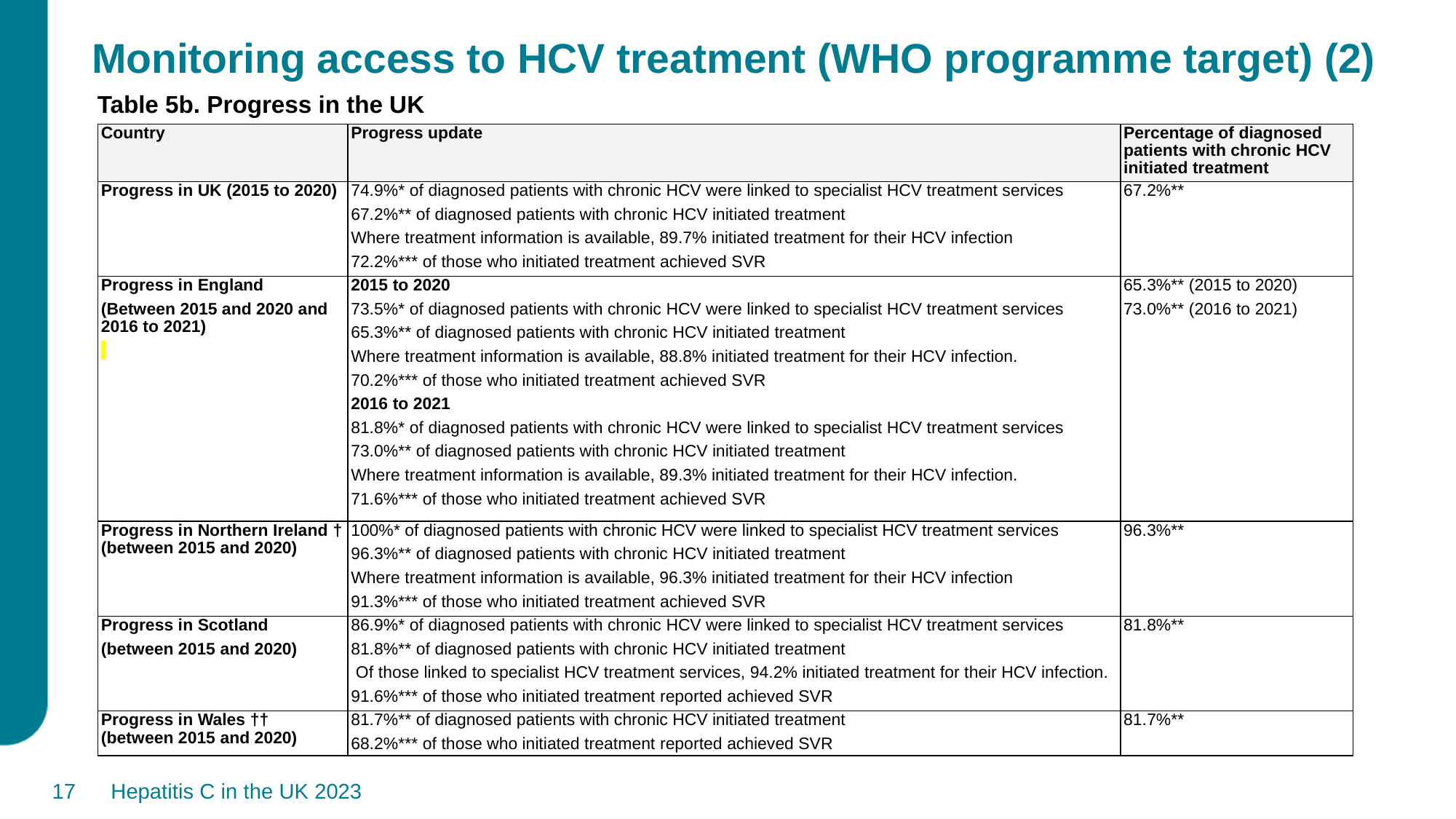

# Monitoring access to HCV treatment (WHO programme target) (2)
Table 5b. Progress in the UK
| Country | Progress update | Percentage of diagnosed patients with chronic HCV initiated treatment |
| --- | --- | --- |
| Progress in UK (2015 to 2020) | 74.9%\* of diagnosed patients with chronic HCV were linked to specialist HCV treatment services 67.2%\*\* of diagnosed patients with chronic HCV initiated treatment Where treatment information is available, 89.7% initiated treatment for their HCV infection 72.2%\*\*\* of those who initiated treatment achieved SVR | 67.2%\*\* |
| Progress in England (Between 2015 and 2020 and 2016 to 2021) | 2015 to 2020 73.5%\* of diagnosed patients with chronic HCV were linked to specialist HCV treatment services 65.3%\*\* of diagnosed patients with chronic HCV initiated treatment Where treatment information is available, 88.8% initiated treatment for their HCV infection. 70.2%\*\*\* of those who initiated treatment achieved SVR 2016 to 2021 81.8%\* of diagnosed patients with chronic HCV were linked to specialist HCV treatment services 73.0%\*\* of diagnosed patients with chronic HCV initiated treatment Where treatment information is available, 89.3% initiated treatment for their HCV infection. 71.6%\*\*\* of those who initiated treatment achieved SVR | 65.3%\*\* (2015 to 2020) 73.0%\*\* (2016 to 2021) |
| Progress in Northern Ireland † (between 2015 and 2020) | 100%\* of diagnosed patients with chronic HCV were linked to specialist HCV treatment services 96.3%\*\* of diagnosed patients with chronic HCV initiated treatment Where treatment information is available, 96.3% initiated treatment for their HCV infection 91.3%\*\*\* of those who initiated treatment achieved SVR | 96.3%\*\* |
| Progress in Scotland (between 2015 and 2020) | 86.9%\* of diagnosed patients with chronic HCV were linked to specialist HCV treatment services 81.8%\*\* of diagnosed patients with chronic HCV initiated treatment Of those linked to specialist HCV treatment services, 94.2% initiated treatment for their HCV infection. 91.6%\*\*\* of those who initiated treatment reported achieved SVR | 81.8%\*\* |
| Progress in Wales †† (between 2015 and 2020) | 81.7%\*\* of diagnosed patients with chronic HCV initiated treatment 68.2%\*\*\* of those who initiated treatment reported achieved SVR | 81.7%\*\* |
17
Hepatitis C in the UK 2023